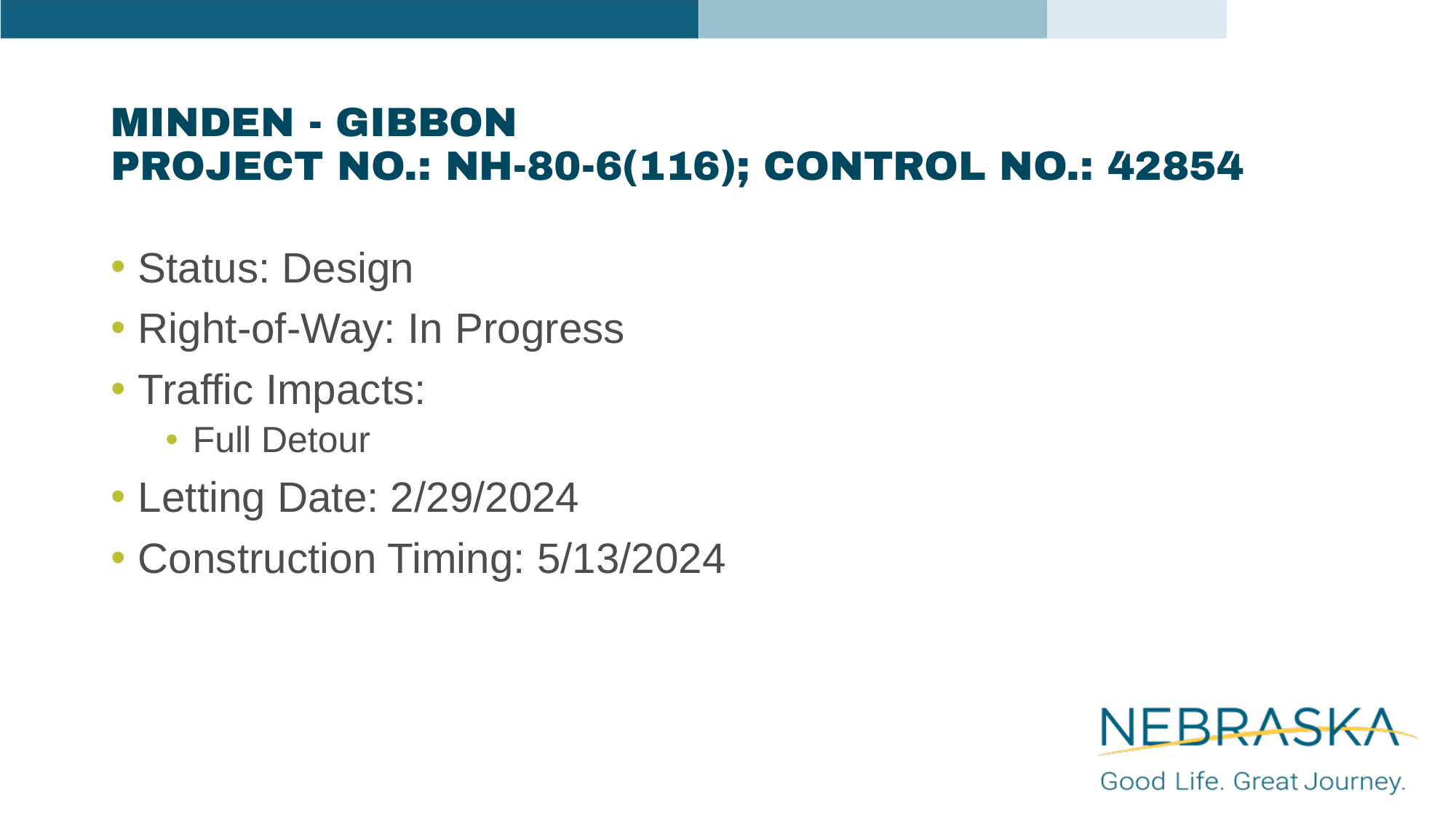

# Minden - Gibbon Project No.: NH-80-6(116); Control No.: 42854
Status: Design
Right-of-Way: In Progress
Traffic Impacts:
Full Detour
Letting Date: 2/29/2024
Construction Timing: 5/13/2024